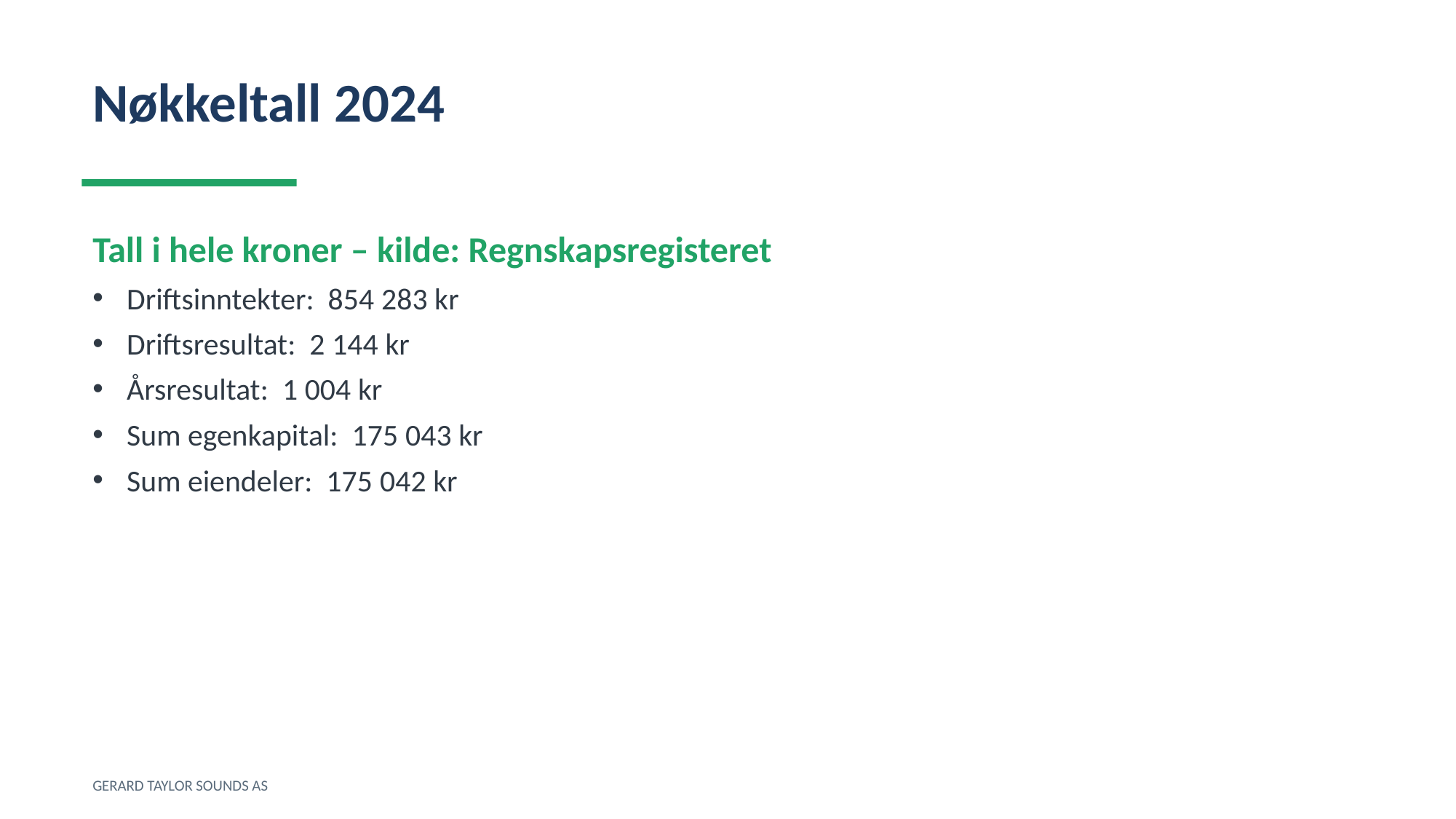

Nøkkeltall 2024

Tall i hele kroner – kilde: Regnskapsregisteret
Driftsinntekter:  854 283 kr
Driftsresultat:  2 144 kr
Årsresultat:  1 004 kr
Sum egenkapital:  175 043 kr
Sum eiendeler:  175 042 kr
GERARD TAYLOR SOUNDS AS